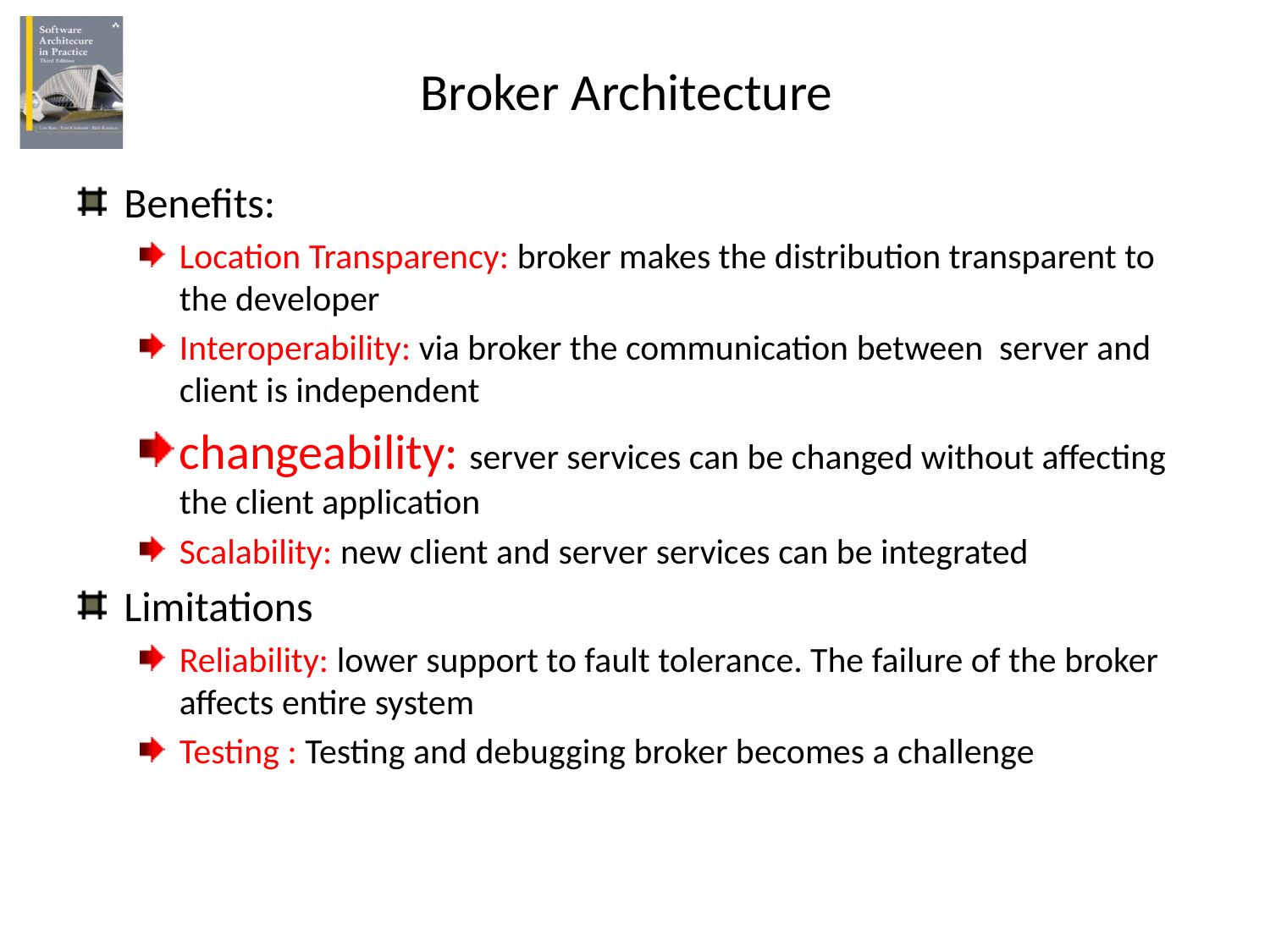

# Broker Architecture
Benefits:
Location Transparency: broker makes the distribution transparent to the developer
Interoperability: via broker the communication between  server and client is independent
changeability: server services can be changed without affecting the client application
Scalability: new client and server services can be integrated
Limitations
Reliability: lower support to fault tolerance. The failure of the broker affects entire system
Testing : Testing and debugging broker becomes a challenge